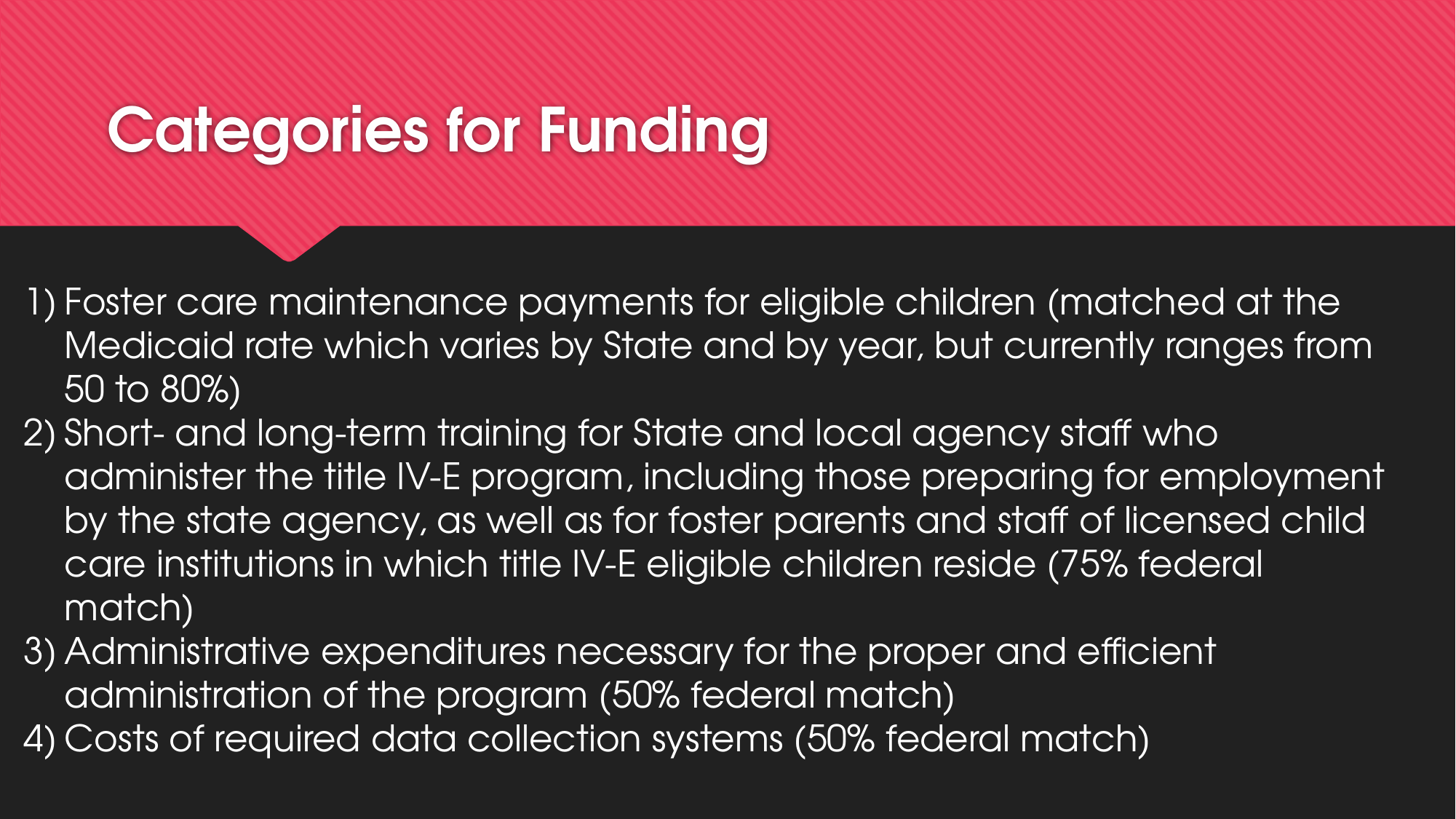

# Categories for Funding
Foster care maintenance payments for eligible children (matched at the Medicaid rate which varies by State and by year, but currently ranges from 50 to 80%)
Short- and long-term training for State and local agency staff who administer the title IV-E program, including those preparing for employment by the state agency, as well as for foster parents and staff of licensed child care institutions in which title IV-E eligible children reside (75% federal match)
Administrative expenditures necessary for the proper and efficient administration of the program (50% federal match)
Costs of required data collection systems (50% federal match)